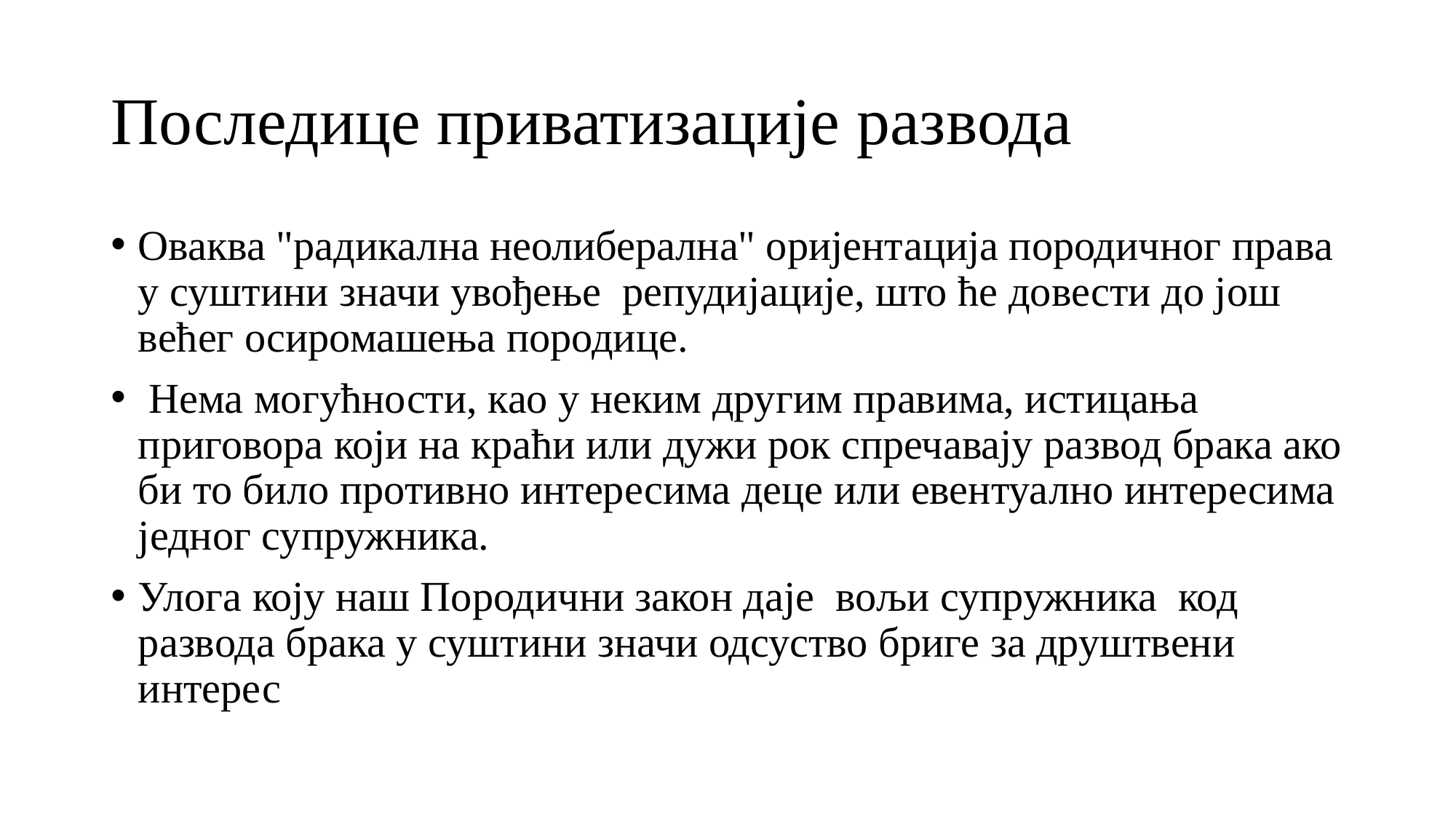

# Последице приватизације развода
Оваква "радикална неолиберална" оријентација породичног права у суштини значи увођење  репудијације, што ће довести до још већег осиромашења породице.
 Нема могућности, као у неким другим правима, истицања приговора који на краћи или дужи рок спречавају развод брака ако би то било противно интересима деце или евентуално интересима једног супружника.
Улога коју наш Породични закон даје  вољи супружника  код развода брака у суштини значи одсуство бриге за друштвени интерес